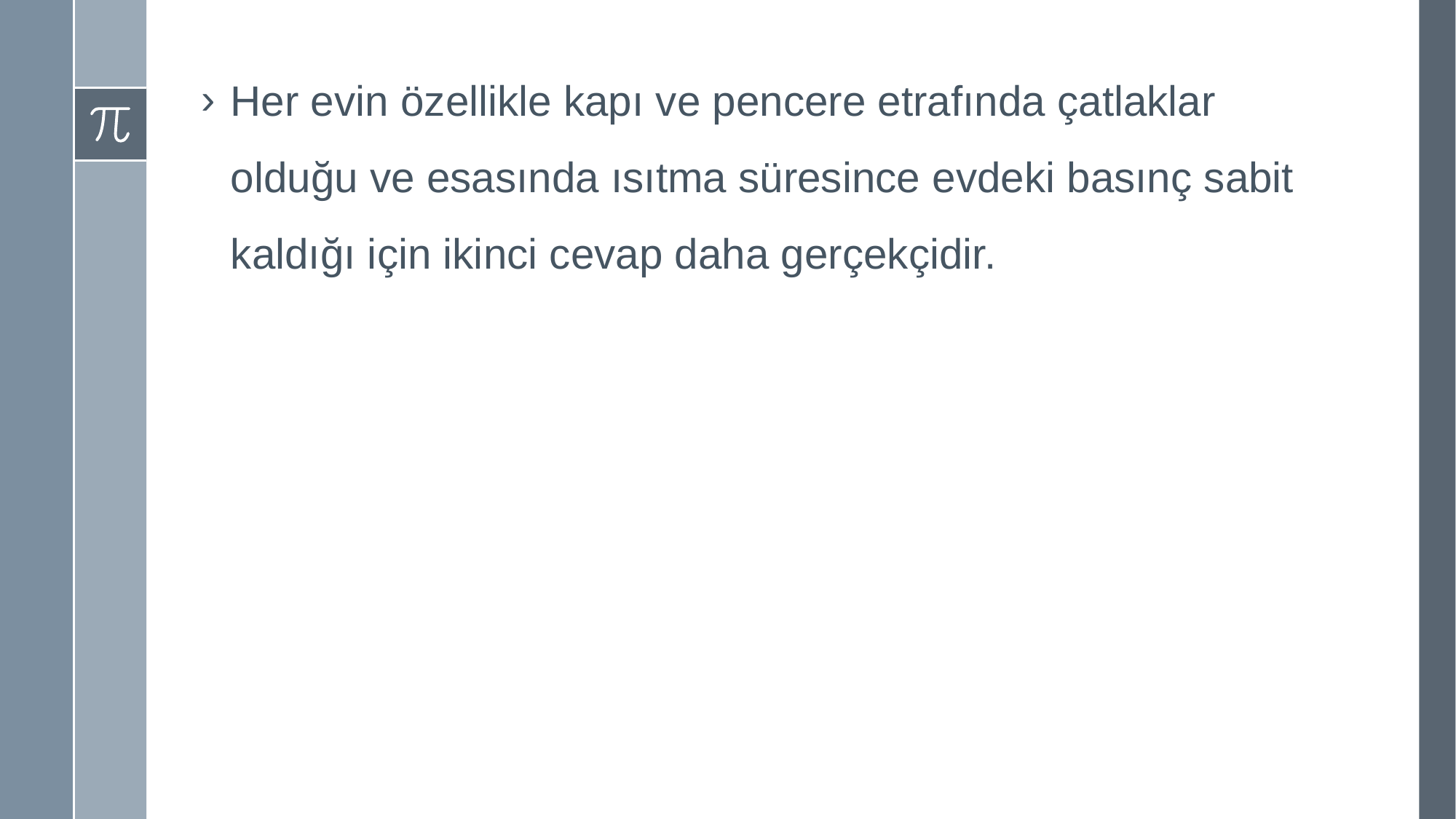

Her evin özellikle kapı ve pencere etrafında çatlaklar olduğu ve esasında ısıtma süresince evdeki basınç sabit kaldığı için ikinci cevap daha gerçekçidir.